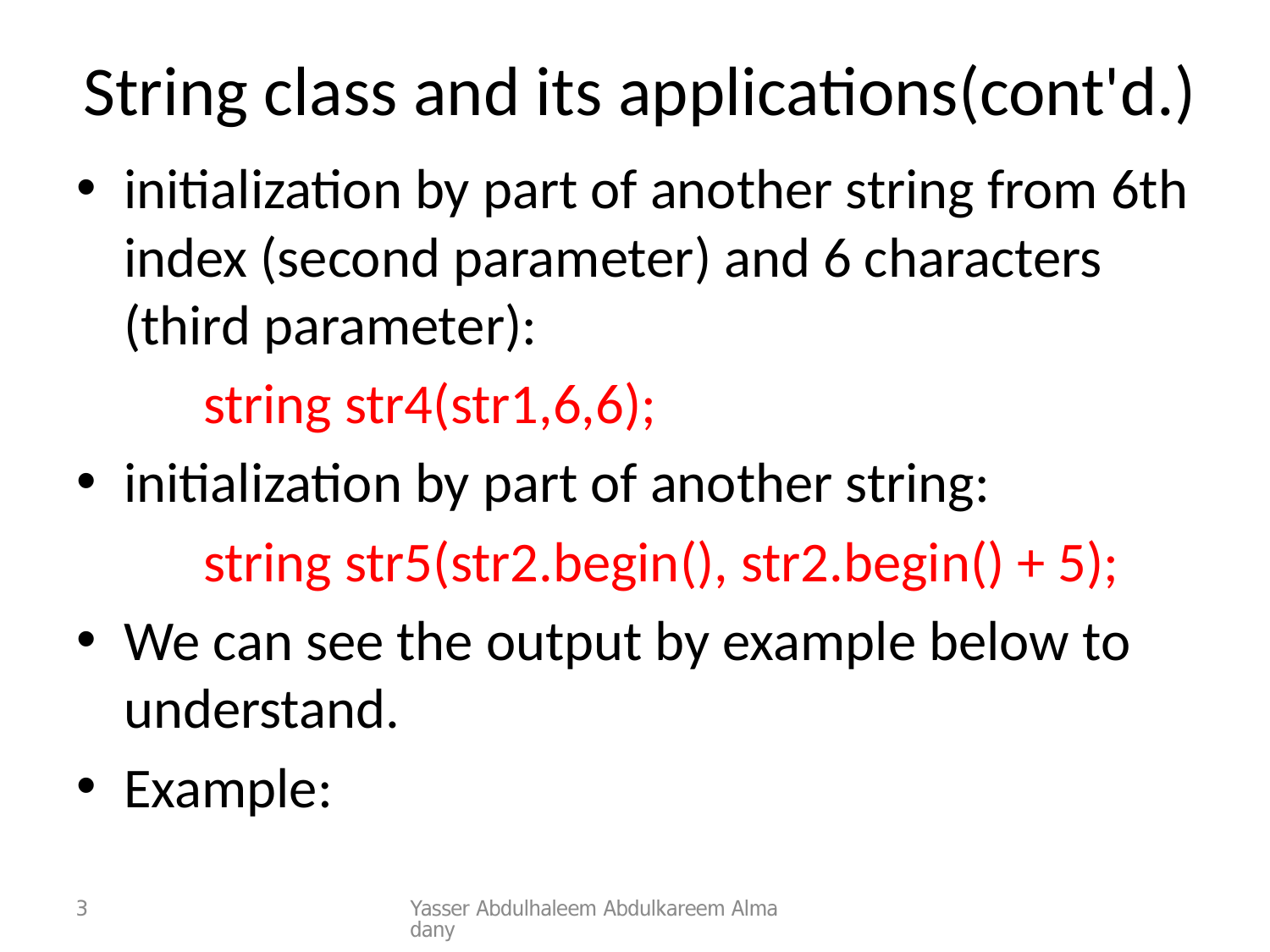

# String class and its applications(cont'd.)
initialization by part of another string from 6th index (second parameter) and 6 characters (third parameter):
	string str4(str1,6,6);
initialization by part of another string:
	string str5(str2.begin(), str2.begin() + 5);
We can see the output by example below to understand.
Example:
3
Yasser Abdulhaleem Abdulkareem Almadany